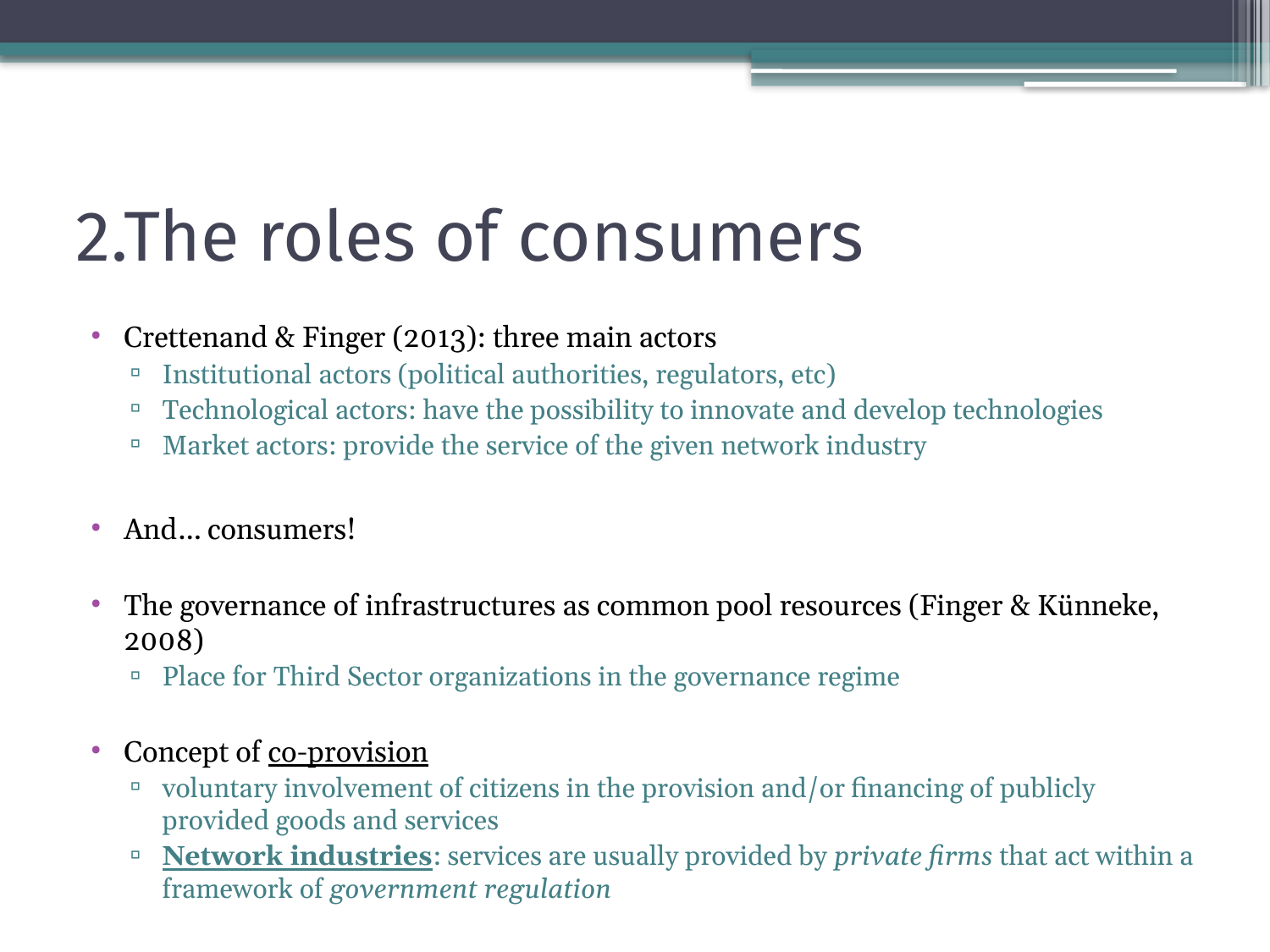

# 2.The roles of consumers
Crettenand & Finger (2013): three main actors
Institutional actors (political authorities, regulators, etc)
Technological actors: have the possibility to innovate and develop technologies
Market actors: provide the service of the given network industry

And… consumers!

The governance of infrastructures as common pool resources (Finger & Künneke, 2008)
Place for Third Sector organizations in the governance regime

Concept of co-provision
voluntary involvement of citizens in the provision and/or financing of publicly provided goods and services
Network industries: services are usually provided by private firms that act within a framework of government regulation